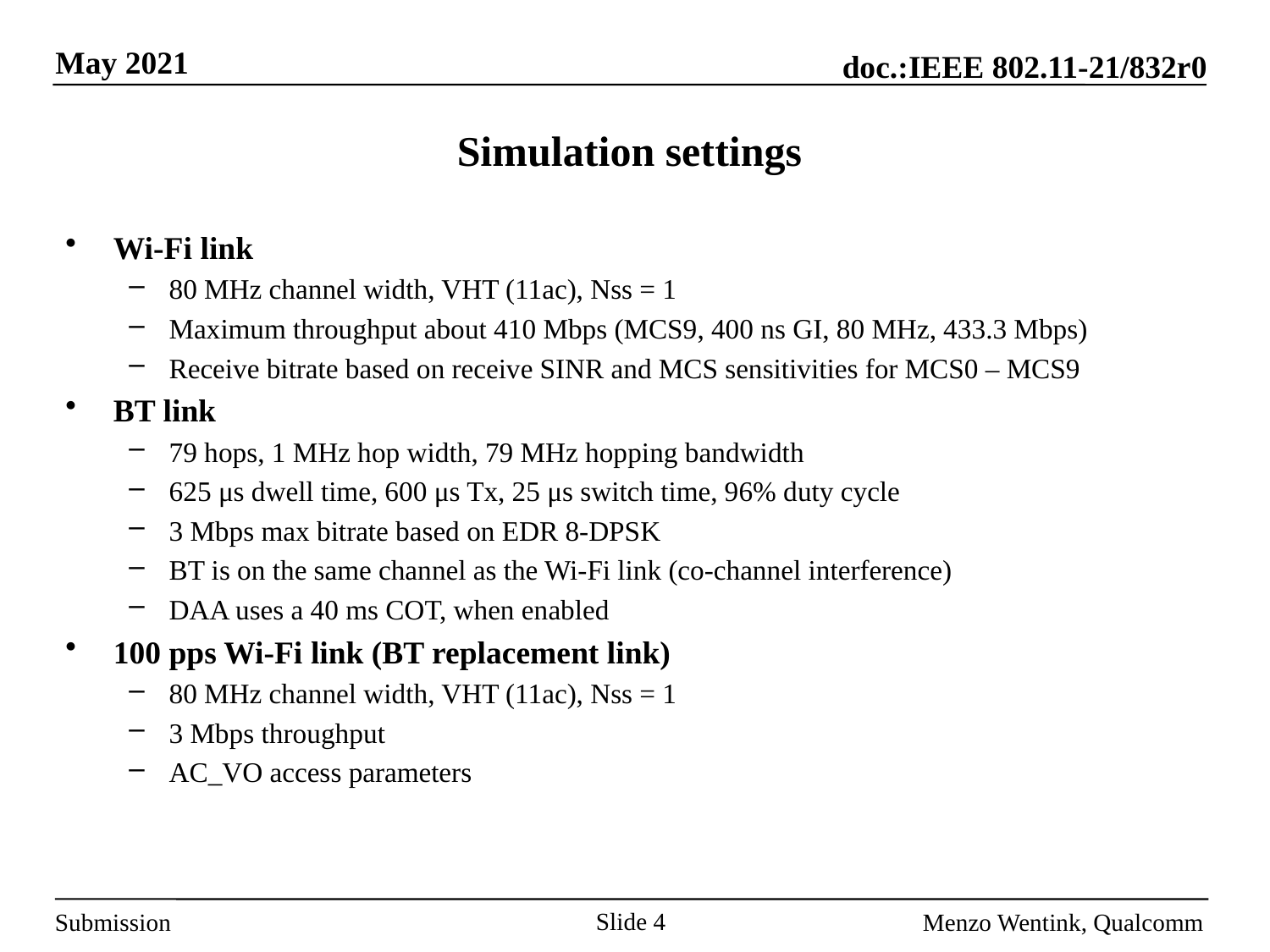

# Simulation settings
Wi-Fi link
80 MHz channel width, VHT (11ac), Nss = 1
Maximum throughput about 410 Mbps (MCS9, 400 ns GI, 80 MHz, 433.3 Mbps)
Receive bitrate based on receive SINR and MCS sensitivities for MCS0 – MCS9
BT link
79 hops, 1 MHz hop width, 79 MHz hopping bandwidth
625 μs dwell time, 600 μs Tx, 25 μs switch time, 96% duty cycle
3 Mbps max bitrate based on EDR 8-DPSK
BT is on the same channel as the Wi-Fi link (co-channel interference)
DAA uses a 40 ms COT, when enabled
100 pps Wi-Fi link (BT replacement link)
80 MHz channel width, VHT (11ac), Nss = 1
3 Mbps throughput
AC_VO access parameters
Slide 4